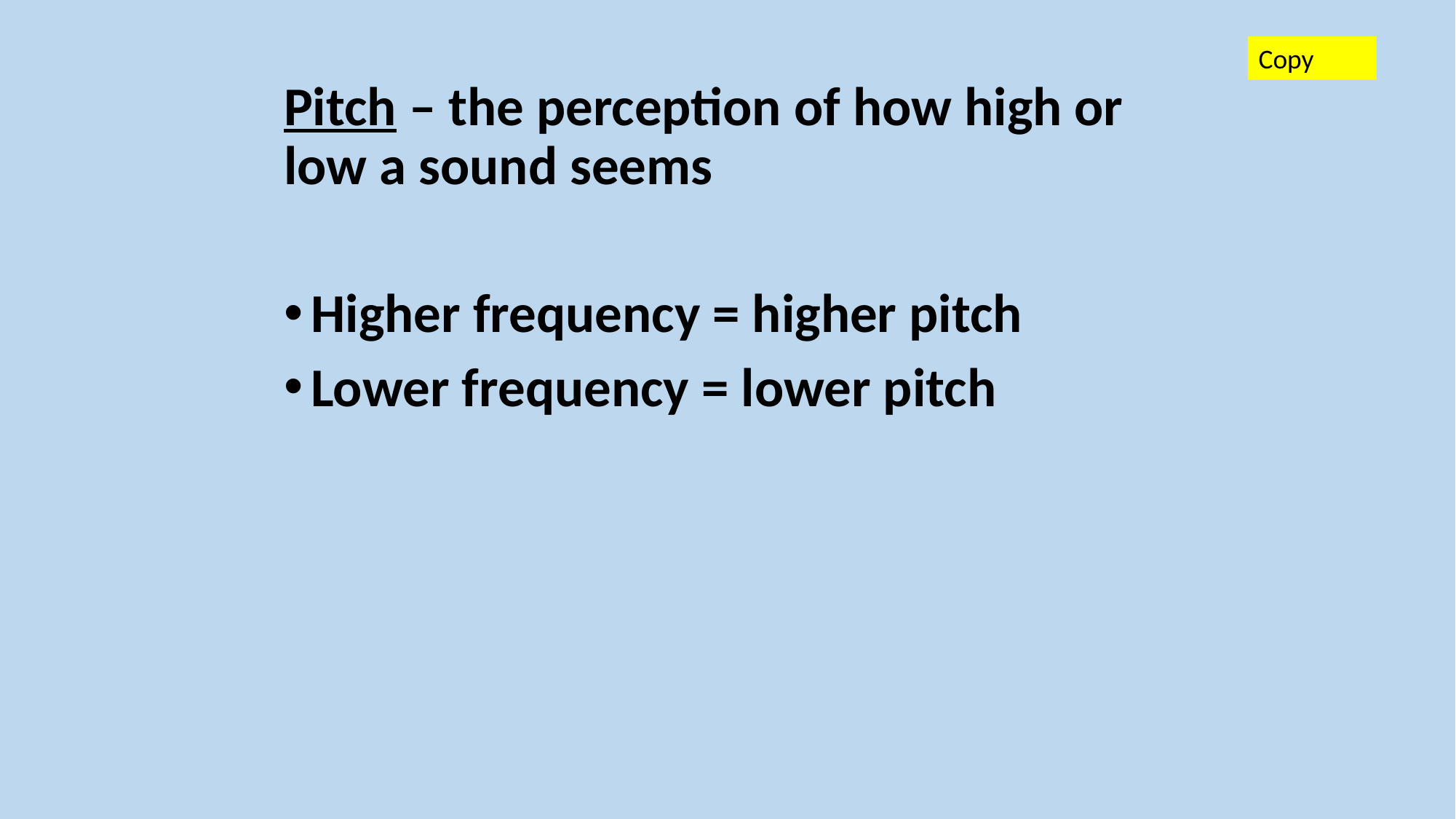

Copy
Pitch – the perception of how high or low a sound seems

Higher frequency = higher pitch
Lower frequency = lower pitch